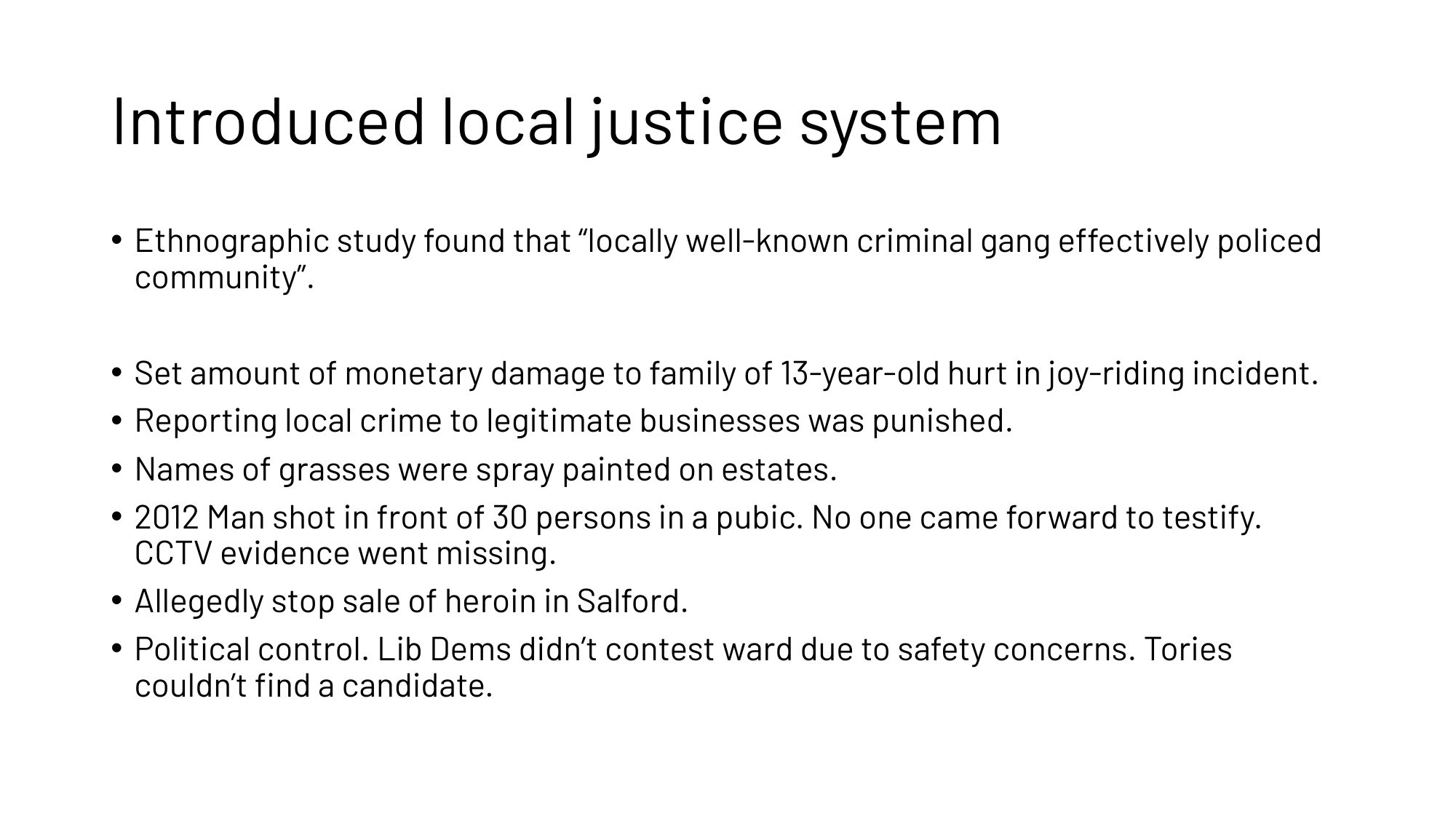

# Introduced local justice system
Ethnographic study found that “locally well-known criminal gang effectively policed community”.

Set amount of monetary damage to family of 13-year-old hurt in joy-riding incident.
Reporting local crime to legitimate businesses was punished.
Names of grasses were spray painted on estates.
2012 Man shot in front of 30 persons in a pubic. No one came forward to testify. CCTV evidence went missing.
Allegedly stop sale of heroin in Salford.
Political control. Lib Dems didn’t contest ward due to safety concerns. Tories couldn’t find a candidate.